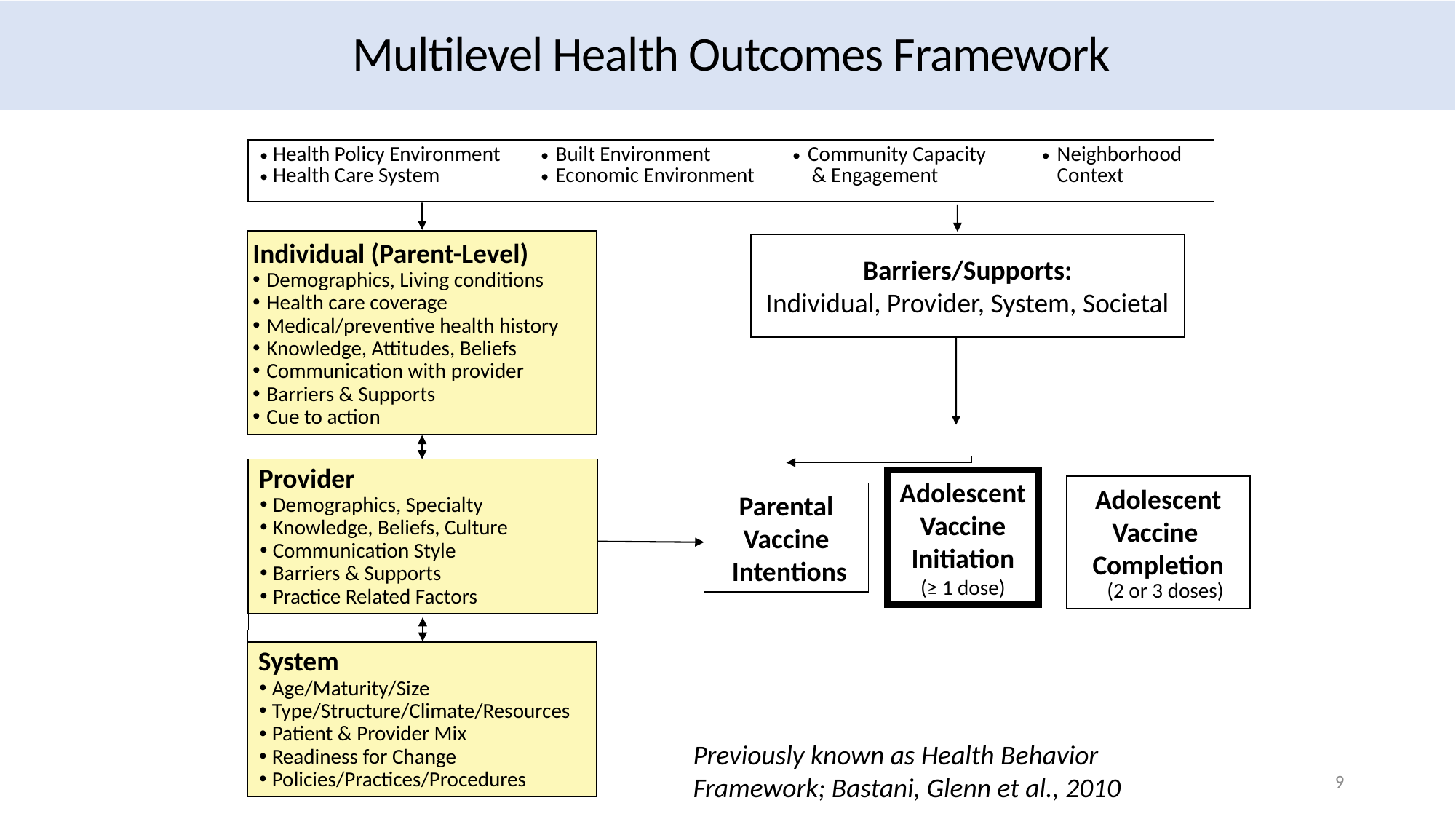

Multilevel Health Outcomes Framework
| Health Policy Environment Health Care System | Built Environment Economic Environment | Community Capacity & Engagement | Neighborhood Context |
| --- | --- | --- | --- |

Individual (Parent-Level)
Demographics, Living conditions
Health care coverage
Medical/preventive health history
Knowledge, Attitudes, Beliefs
Communication with provider
Barriers & Supports
Cue to action

Barriers/Supports:
Individual, Provider, System, Societal

Provider
Demographics, Specialty
Knowledge, Beliefs, Culture
Communication Style
Barriers & Supports
Practice Related Factors
Adolescent Vaccine
Initiation
(≥ 1 dose)
Adolescent
Vaccine
Completion
(2 or 3 doses)
Parental
Vaccine
 Intentions
System
Age/Maturity/Size
Type/Structure/Climate/Resources
Patient & Provider Mix
Readiness for Change
Policies/Practices/Procedures
Previously known as Health Behavior
Framework; Bastani, Glenn et al., 2010
9